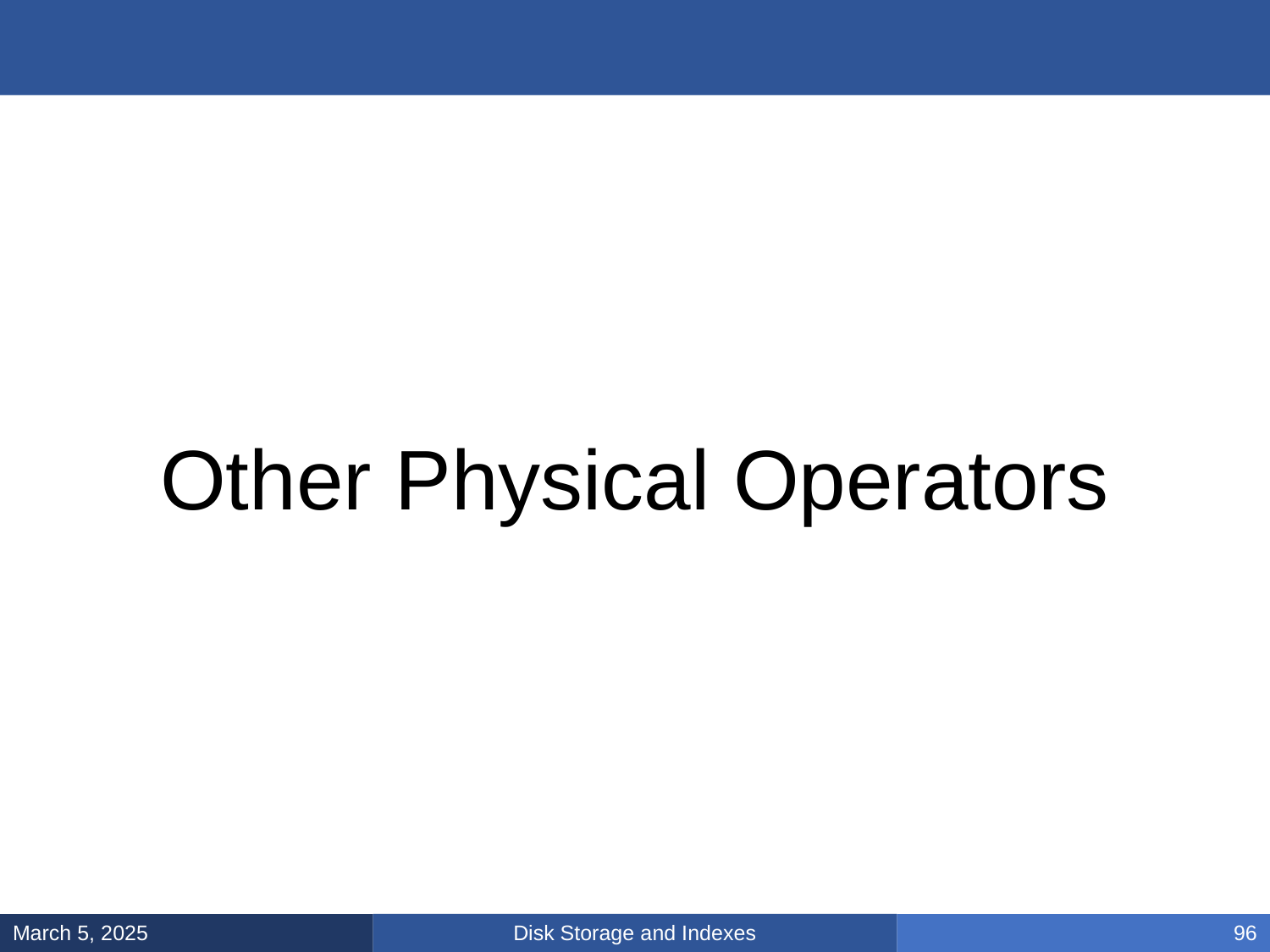

#
Other Physical Operators
Disk Storage and Indexes
March 5, 2025
96